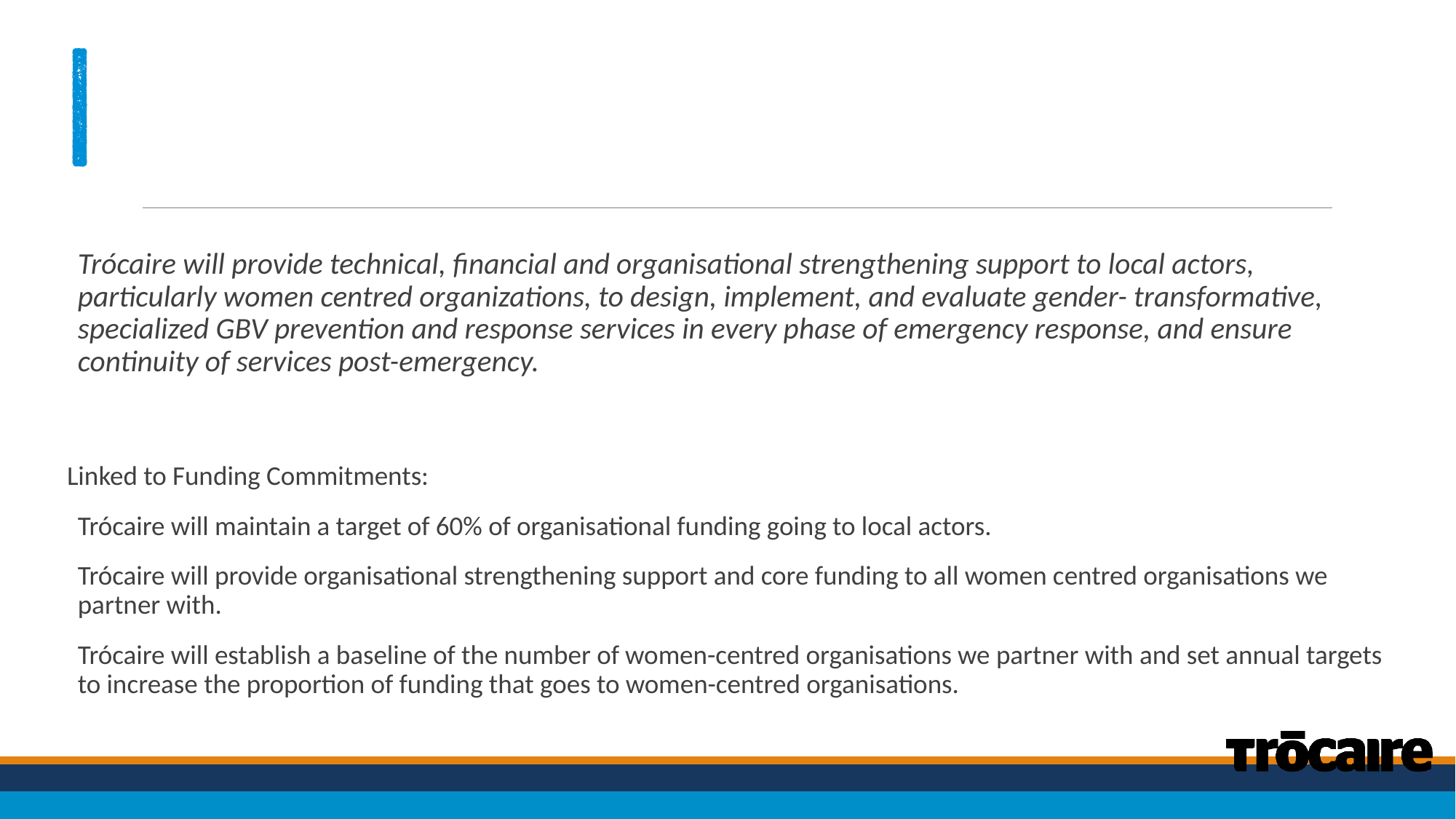

# Draft Commitment: Key Action Area 5.5

Trócaire will provide technical, financial and organisational strengthening support to local actors, particularly women centred organizations, to design, implement, and evaluate gender- transformative, specialized GBV prevention and response services in every phase of emergency response, and ensure continuity of services post-emergency.

Linked to Funding Commitments:
Trócaire will maintain a target of 60% of organisational funding going to local actors.
Trócaire will provide organisational strengthening support and core funding to all women centred organisations we partner with.
Trócaire will establish a baseline of the number of women-centred organisations we partner with and set annual targets to increase the proportion of funding that goes to women-centred organisations.